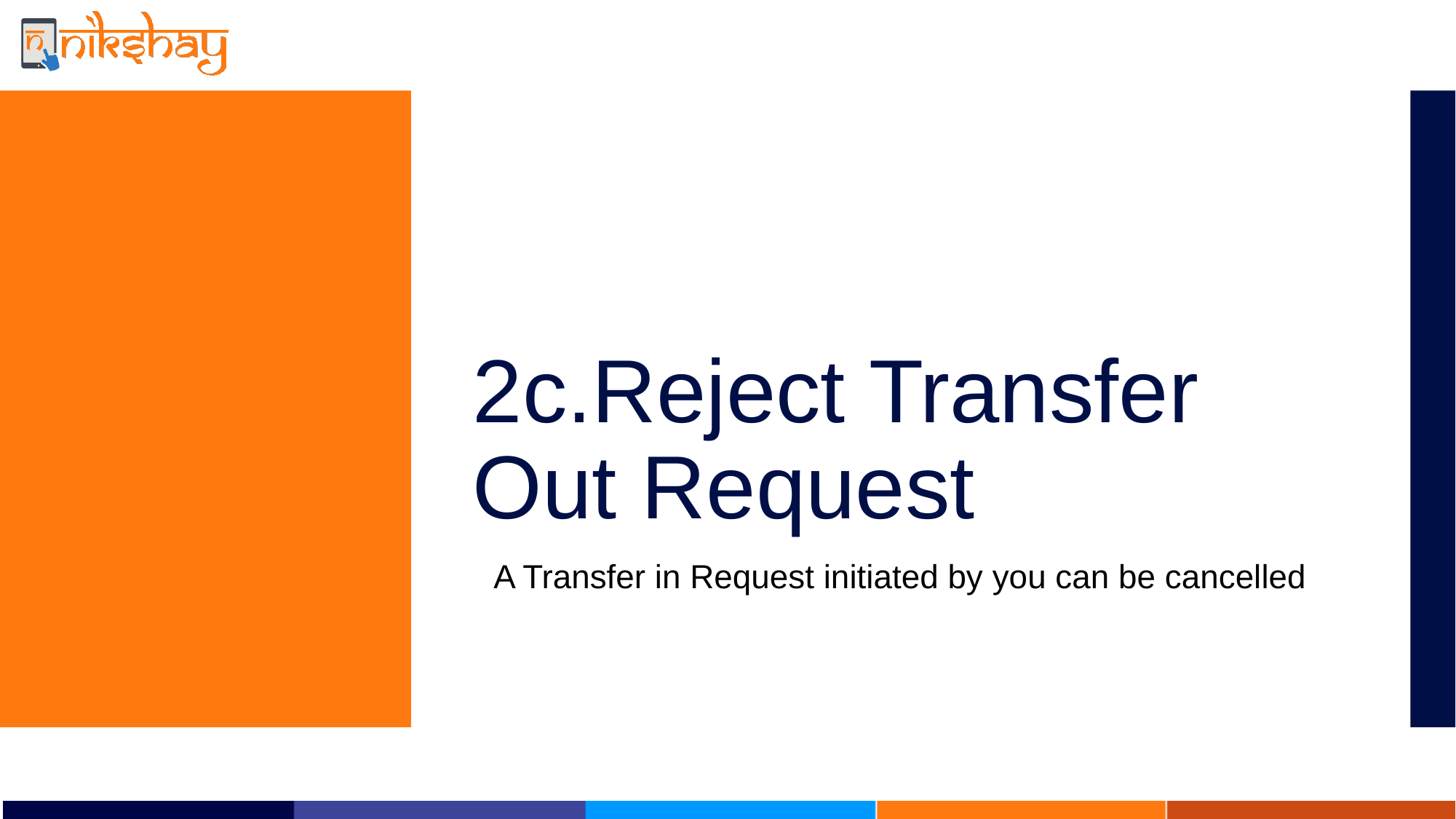

# 2c.Reject Transfer Out Request
A Transfer in Request initiated by you can be cancelled